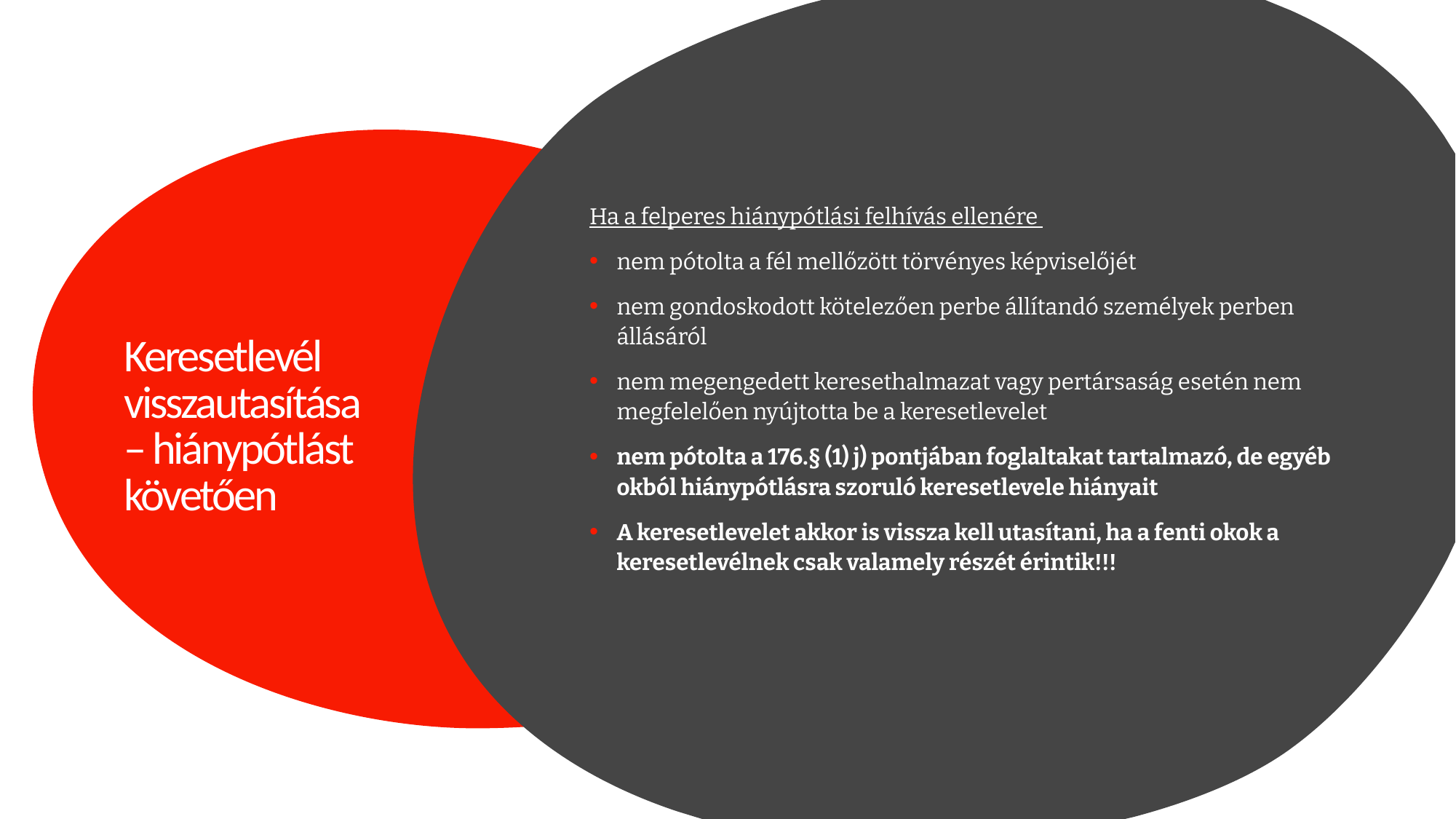

Ha a felperes hiánypótlási felhívás ellenére
nem pótolta a fél mellőzött törvényes képviselőjét
nem gondoskodott kötelezően perbe állítandó személyek perben állásáról
nem megengedett keresethalmazat vagy pertársaság esetén nem megfelelően nyújtotta be a keresetlevelet
nem pótolta a 176.§ (1) j) pontjában foglaltakat tartalmazó, de egyéb okból hiánypótlásra szoruló keresetlevele hiányait
A keresetlevelet akkor is vissza kell utasítani, ha a fenti okok a keresetlevélnek csak valamely részét érintik!!!

# Keresetlevél visszautasítása – hiánypótlást követően